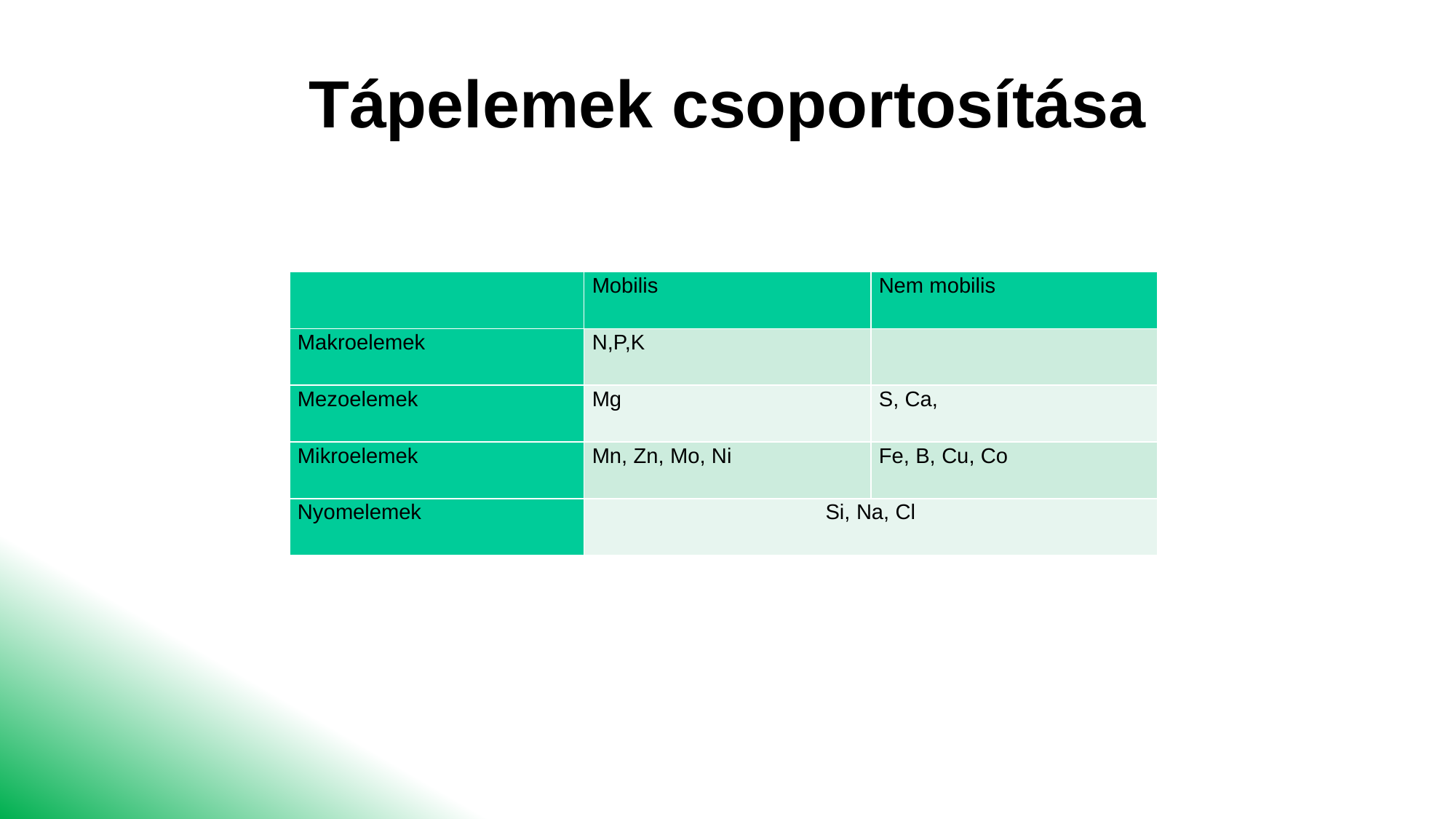

Tápelemek csoportosítása
|  | Mobilis | Nem mobilis |
| --- | --- | --- |
| Makroelemek | N,P,K |  |
| Mezoelemek | Mg | S, Ca, |
| Mikroelemek | Mn, Zn, Mo, Ni | Fe, B, Cu, Co |
| Nyomelemek | Si, Na, Cl |  |